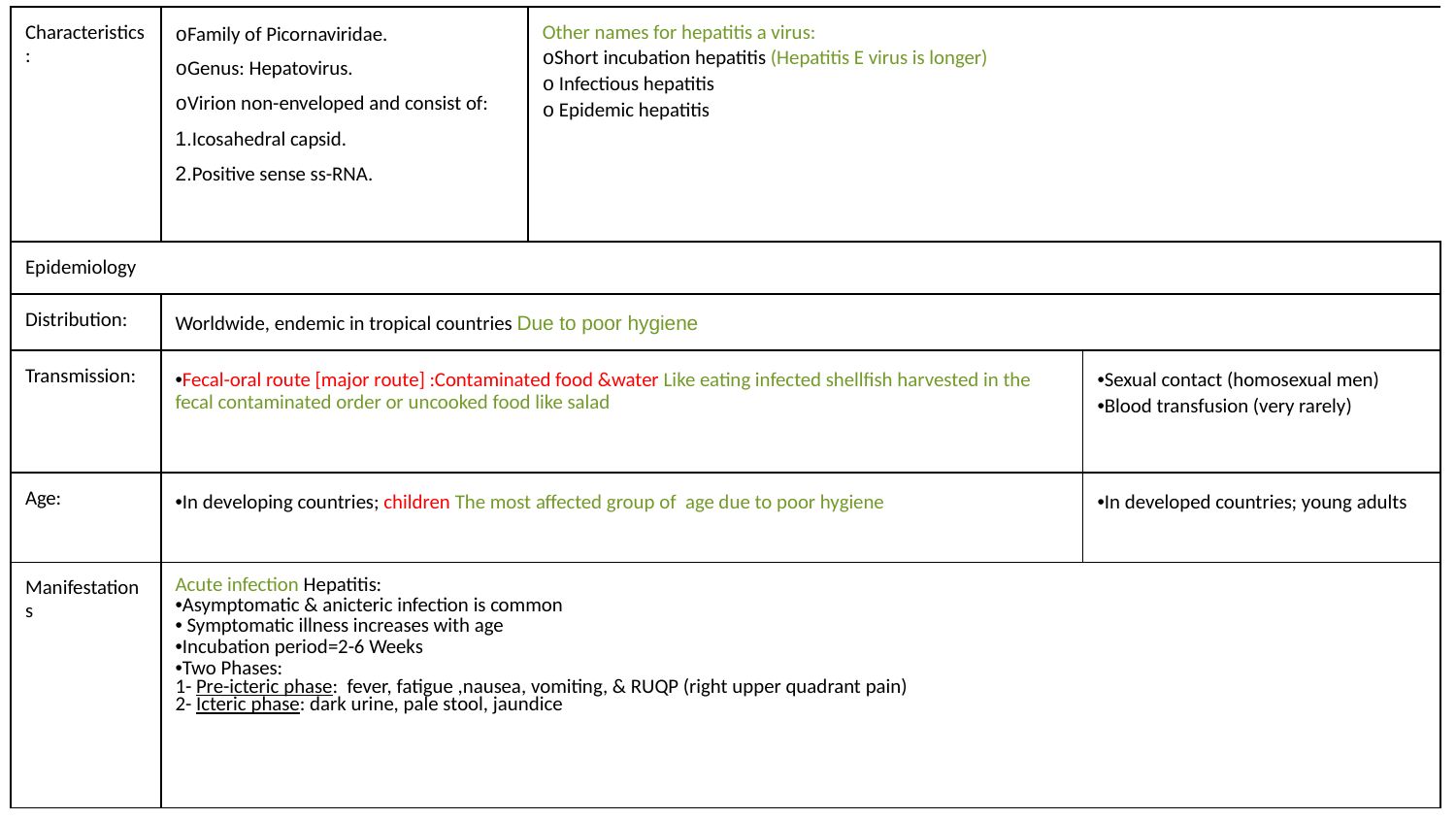

| Characteristics: | oFamily of Picornaviridae. oGenus: Hepatovirus. oVirion non-enveloped and consist of: 1.Icosahedral capsid. 2.Positive sense ss-RNA. | Other names for hepatitis a virus: oShort incubation hepatitis (Hepatitis E virus is longer) o Infectious hepatitis o Epidemic hepatitis |  |
| --- | --- | --- | --- |
| Epidemiology |  |  |  |
| Distribution: | Worldwide, endemic in tropical countries Due to poor hygiene |  |  |
| Transmission: | •Fecal-oral route [major route] :Contaminated food &water Like eating infected shellfish harvested in the fecal contaminated order or uncooked food like salad |  | •Sexual contact (homosexual men) •Blood transfusion (very rarely) |
| Age: | •In developing countries; children The most aﬀected group of age due to poor hygiene |  | •In developed countries; young adults |
| Manifestations | Acute infection Hepatitis: •Asymptomatic & anicteric infection is common • Symptomatic illness increases with age •Incubation period=2-6 Weeks •Two Phases: 1- Pre-icteric phase: fever, fatigue ,nausea, vomiting, & RUQP (right upper quadrant pain) 2- Icteric phase: dark urine, pale stool, jaundice |  |  |